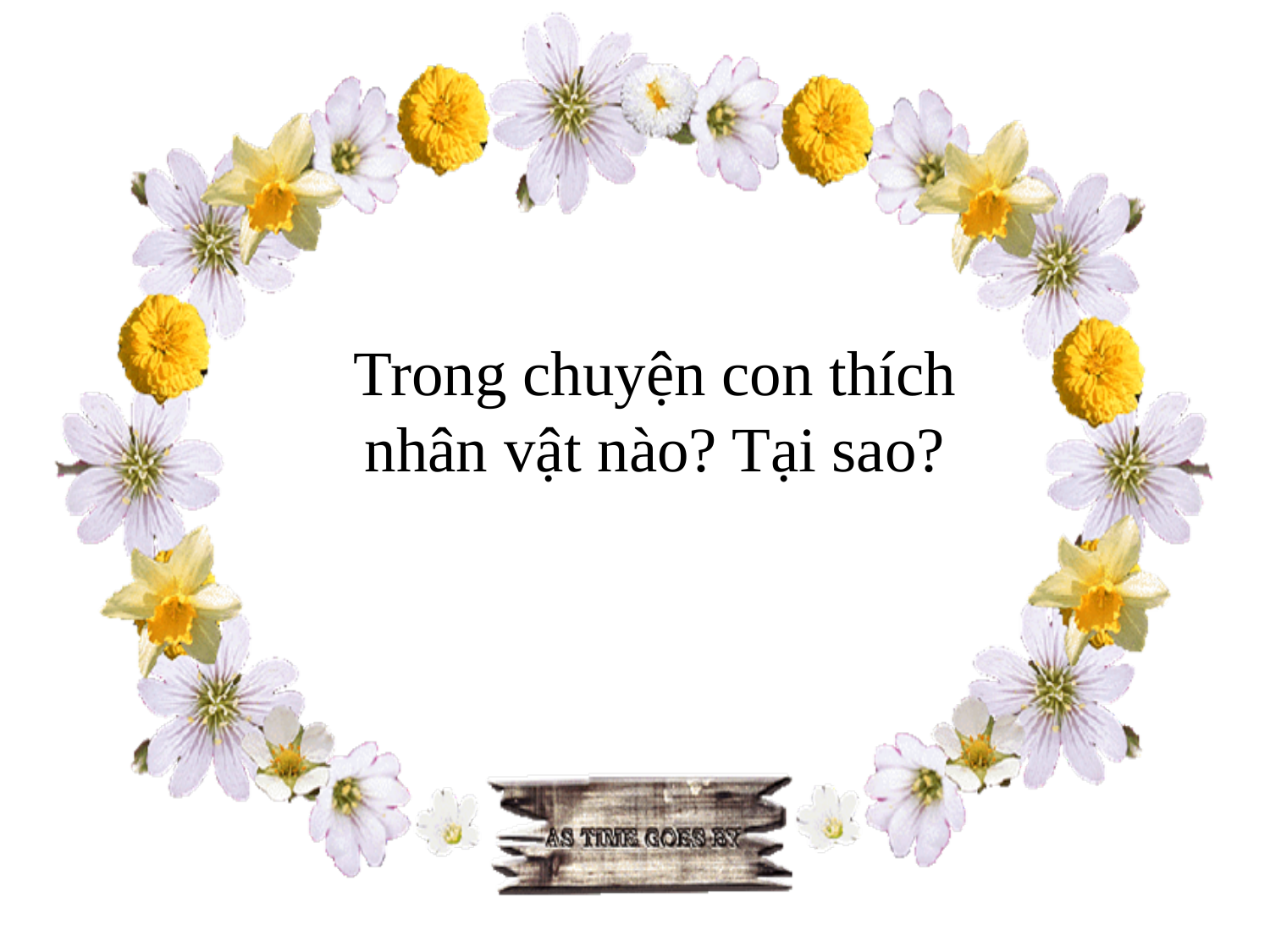

Trong chuyện con thích nhân vật nào? Tại sao?